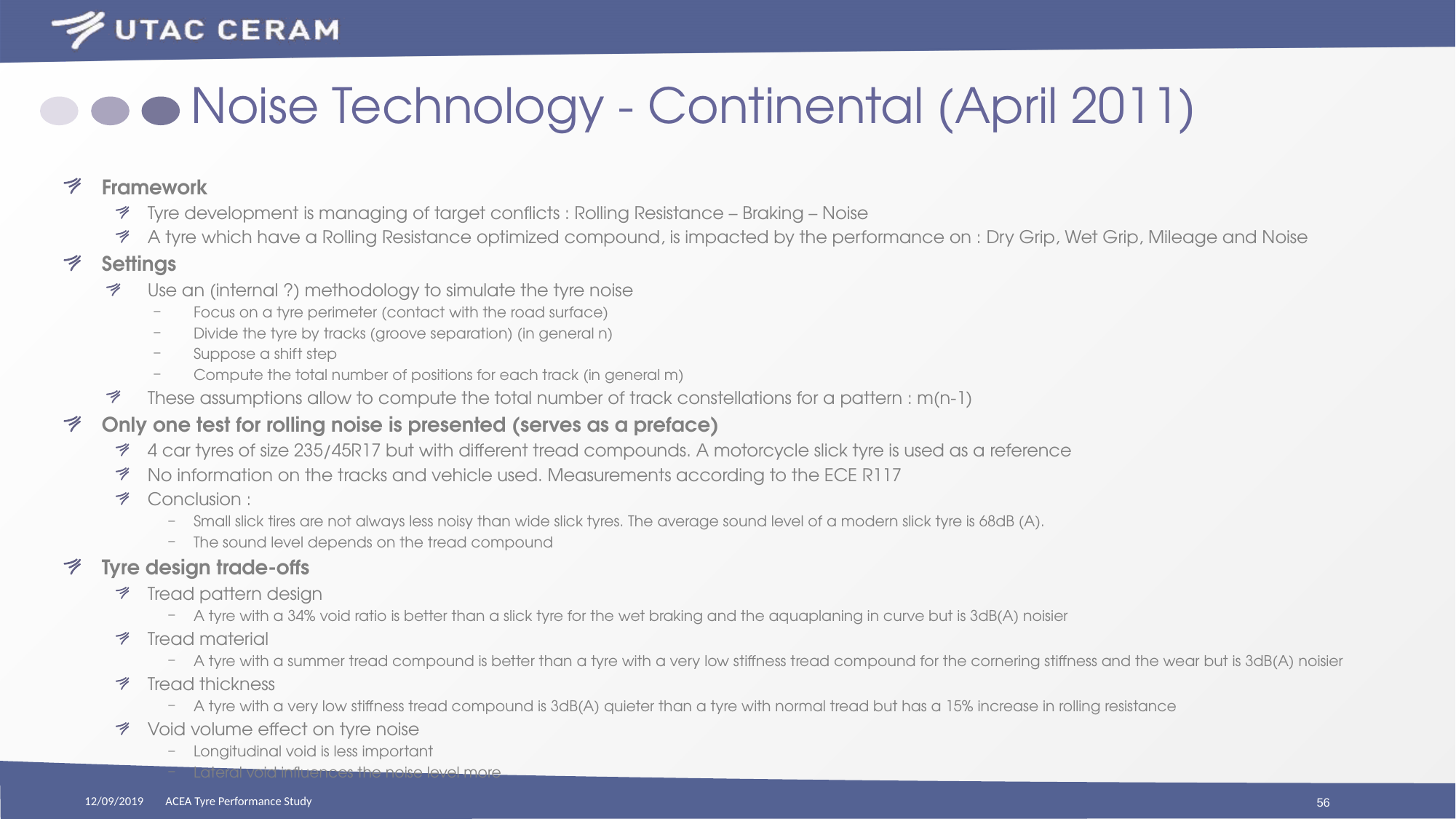

# Noise Technology - Continental (April 2011)
Framework
Tyre development is managing of target conflicts : Rolling Resistance – Braking – Noise
A tyre which have a Rolling Resistance optimized compound, is impacted by the performance on : Dry Grip, Wet Grip, Mileage and Noise
Settings
Use an (internal ?) methodology to simulate the tyre noise
Focus on a tyre perimeter (contact with the road surface)
Divide the tyre by tracks (groove separation) (in general n)
Suppose a shift step
Compute the total number of positions for each track (in general m)
These assumptions allow to compute the total number of track constellations for a pattern : m(n-1)
Only one test for rolling noise is presented (serves as a preface)
4 car tyres of size 235/45R17 but with different tread compounds. A motorcycle slick tyre is used as a reference
No information on the tracks and vehicle used. Measurements according to the ECE R117
Conclusion :
Small slick tires are not always less noisy than wide slick tyres. The average sound level of a modern slick tyre is 68dB (A).
The sound level depends on the tread compound
Tyre design trade-offs
Tread pattern design
A tyre with a 34% void ratio is better than a slick tyre for the wet braking and the aquaplaning in curve but is 3dB(A) noisier
Tread material
A tyre with a summer tread compound is better than a tyre with a very low stiffness tread compound for the cornering stiffness and the wear but is 3dB(A) noisier
Tread thickness
A tyre with a very low stiffness tread compound is 3dB(A) quieter than a tyre with normal tread but has a 15% increase in rolling resistance
Void volume effect on tyre noise
Longitudinal void is less important
Lateral void influences the noise level more
12/09/2019
ACEA Tyre Performance Study